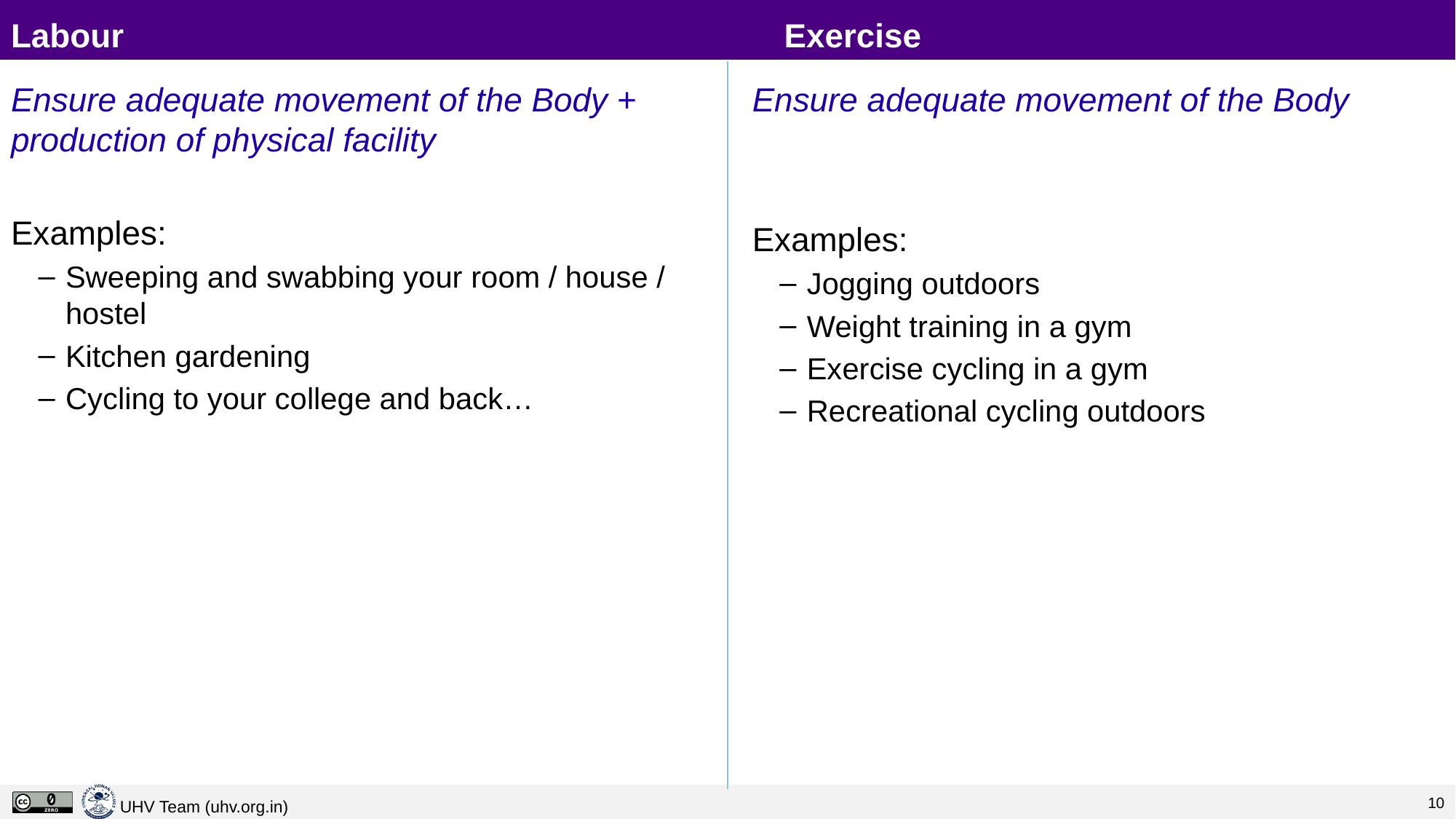

# Labour						 Exercise
Ensure adequate movement of the Body + production of physical facility

Examples:
Sweeping and swabbing your room / house / hostel
Kitchen gardening
Cycling to your college and back…
Ensure adequate movement of the Body

Examples:
Jogging outdoors
Weight training in a gym
Exercise cycling in a gym
Recreational cycling outdoors